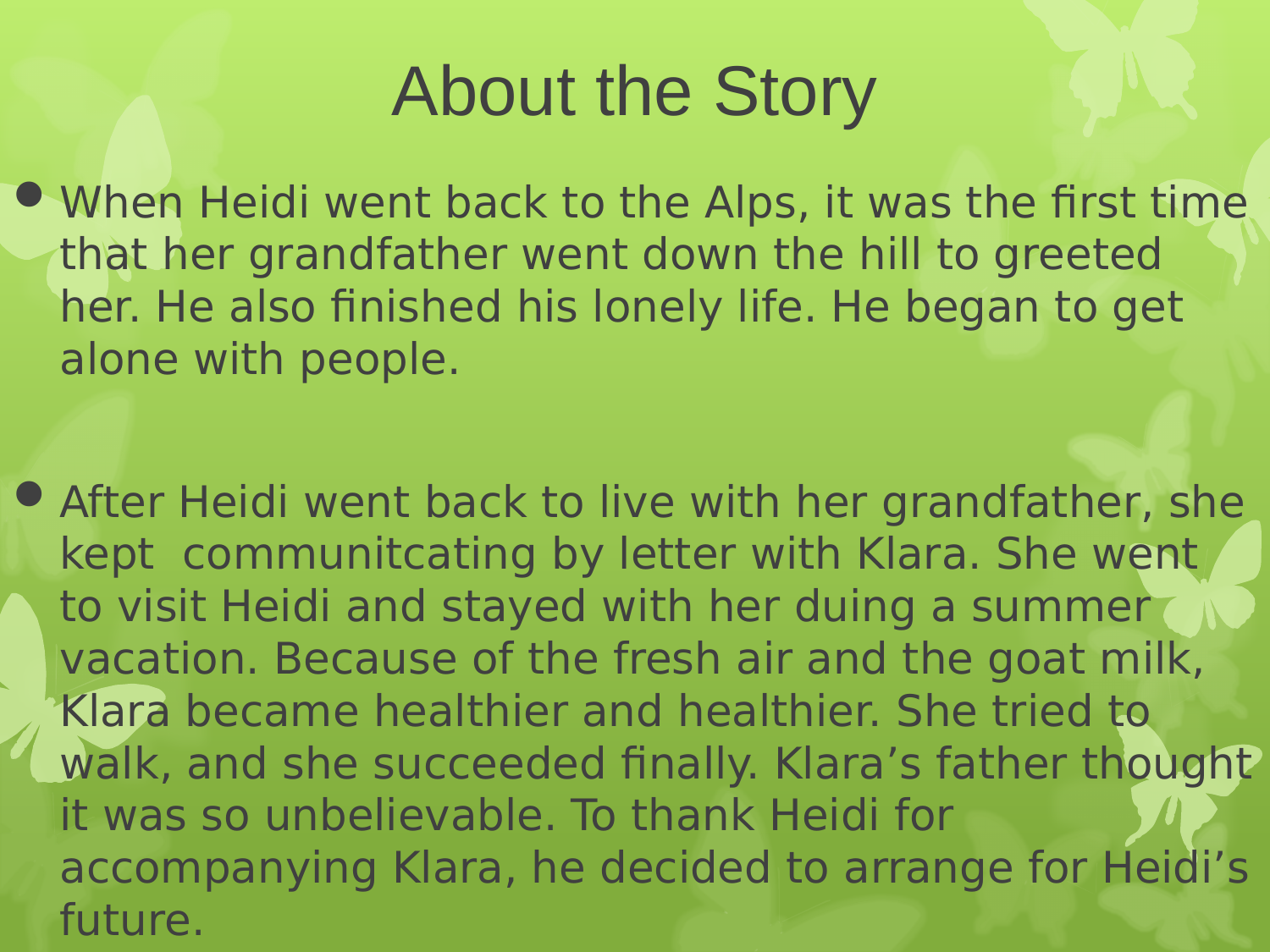

# About the Story

When Heidi went back to the Alps, it was the first time that her grandfather went down the hill to greeted her. He also finished his lonely life. He began to get alone with people.

After Heidi went back to live with her grandfather, she kept  communitcating by letter with Klara. She went to visit Heidi and stayed with her duing a summer vacation. Because of the fresh air and the goat milk, Klara became healthier and healthier. She tried to walk, and she succeeded finally. Klara’s father thought it was so unbelievable. To thank Heidi for accompanying Klara, he decided to arrange for Heidi’s future.